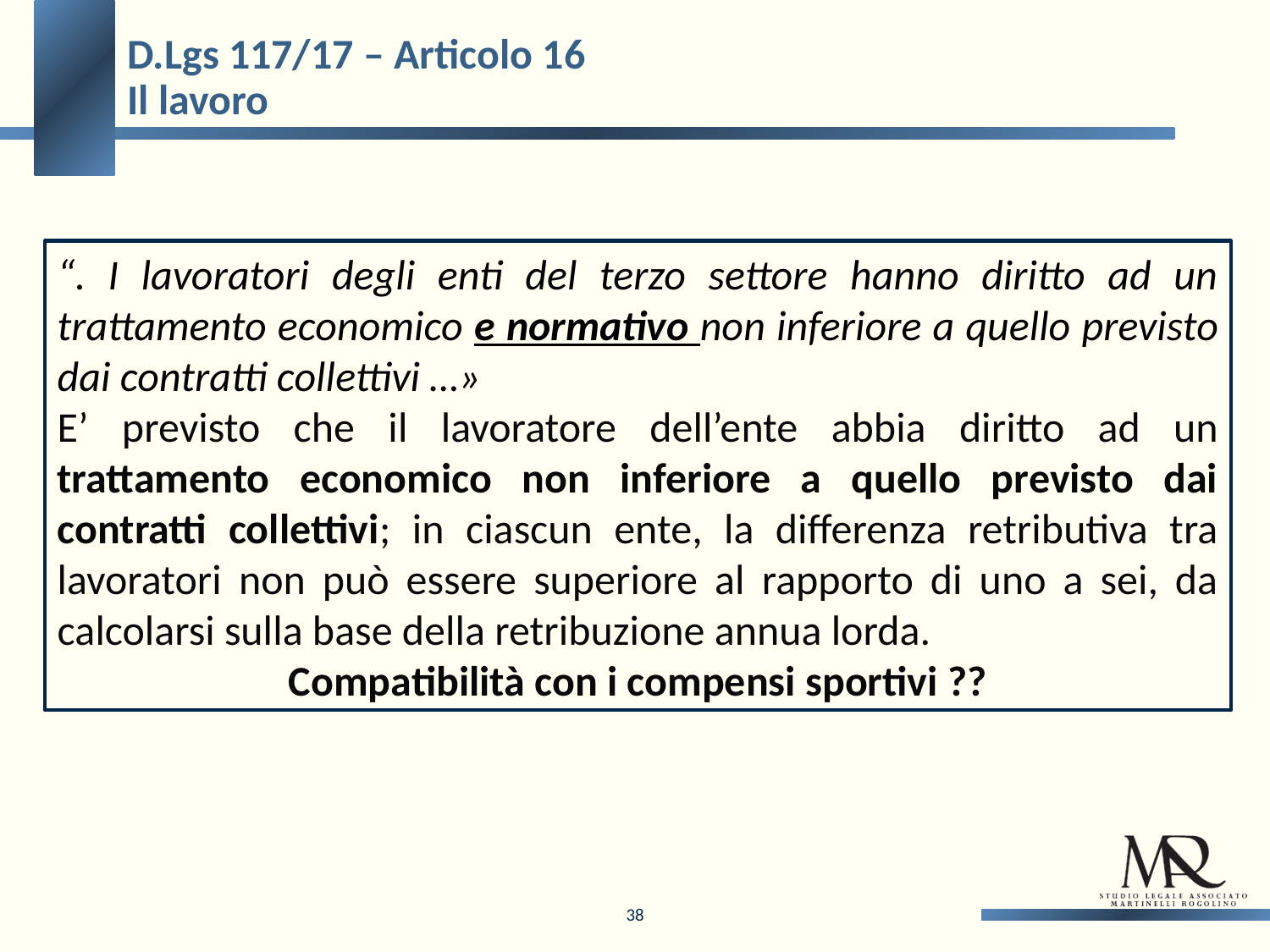

D.Lgs 117/17 – Articolo 16
Il lavoro
“. I lavoratori degli enti del terzo settore hanno diritto ad un trattamento economico e normativo non inferiore a quello previsto dai contratti collettivi …»
E’ previsto che il lavoratore dell’ente abbia diritto ad un trattamento economico non inferiore a quello previsto dai contratti collettivi; in ciascun ente, la differenza retributiva tra lavoratori non può essere superiore al rapporto di uno a sei, da calcolarsi sulla base della retribuzione annua lorda.
Compatibilità con i compensi sportivi ??
38